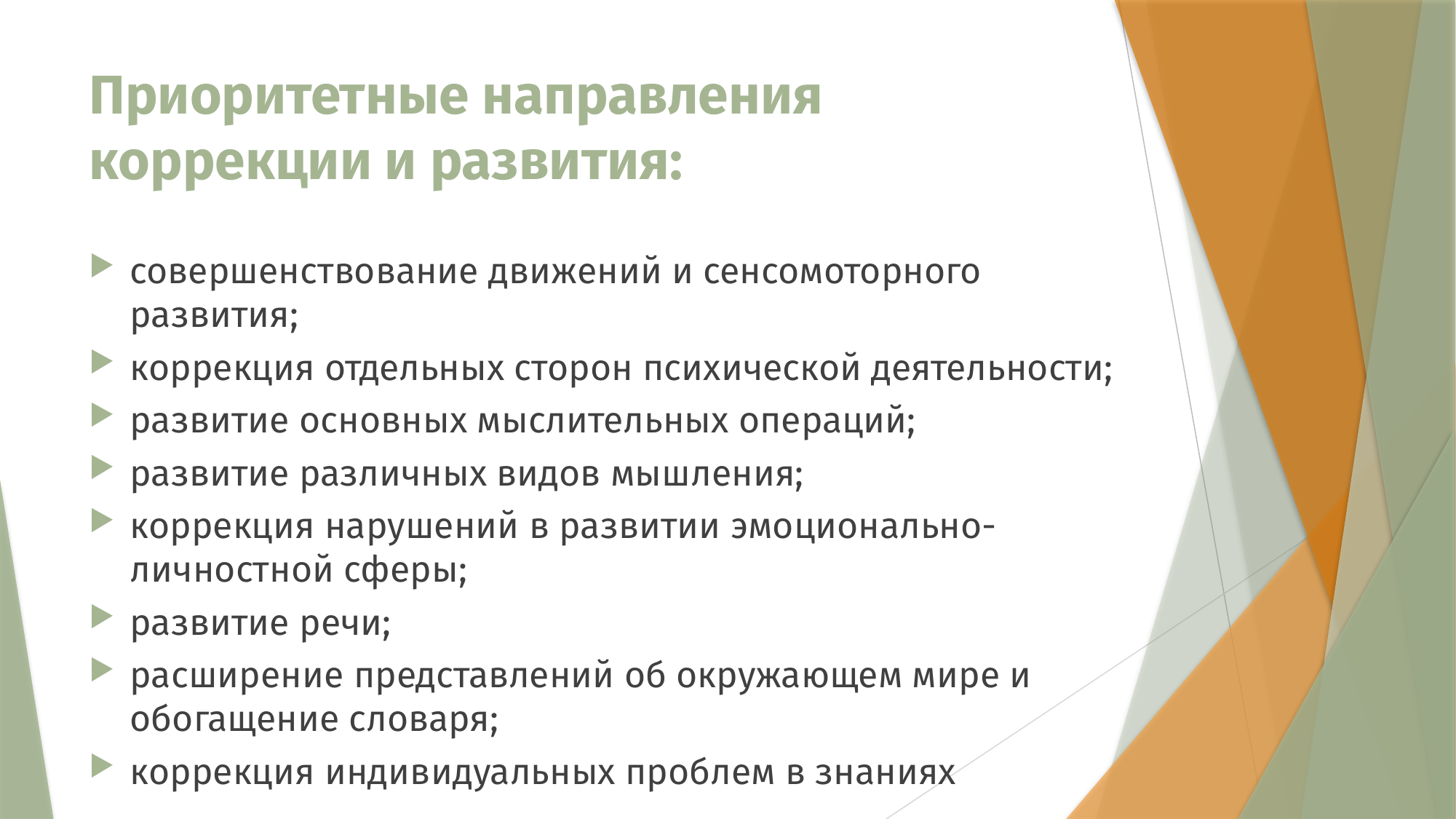

# Приоритетные направления коррекции и развития:
совершенствование движений и сенсомоторного развития;
коррекция отдельных сторон психической деятельности;
развитие основных мыслительных операций;
развитие различных видов мышления;
коррекция нарушений в развитии эмоционально-личностной сферы;
развитие речи;
расширение представлений об окружающем мире и обогащение словаря;
коррекция индивидуальных проблем в знаниях